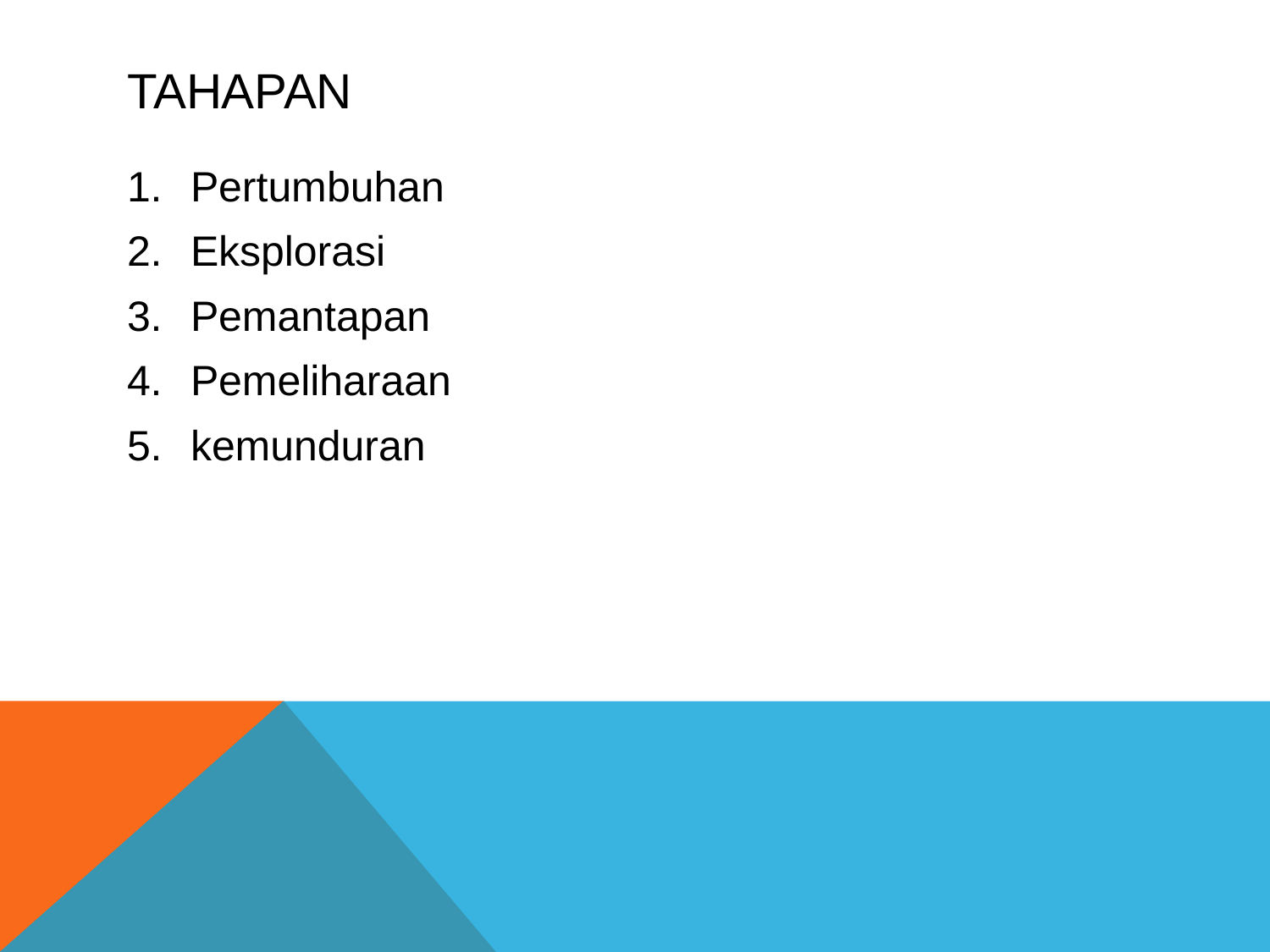

# tahapan
Pertumbuhan
Eksplorasi
Pemantapan
Pemeliharaan
kemunduran